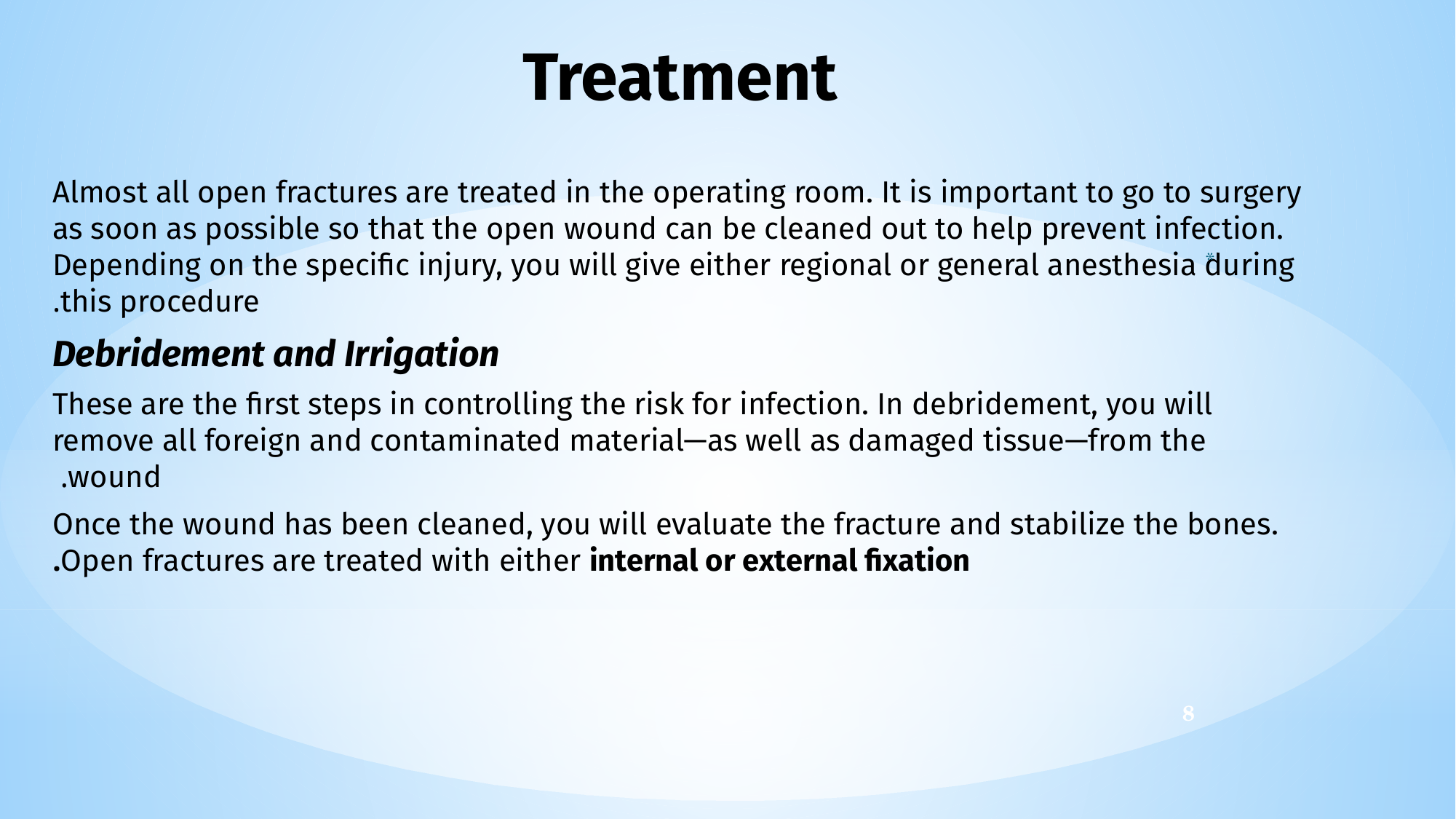

Treatment

*
Almost all open fractures are treated in the operating room. It is important to go to surgery as soon as possible so that the open wound can be cleaned out to help prevent infection. Depending on the specific injury, you will give either regional or general anesthesia during this procedure.
Debridement and Irrigation
These are the first steps in controlling the risk for infection. In debridement, you will remove all foreign and contaminated material—as well as damaged tissue—from the wound.
Once the wound has been cleaned, you will evaluate the fracture and stabilize the bones. Open fractures are treated with either internal or external fixation.
8